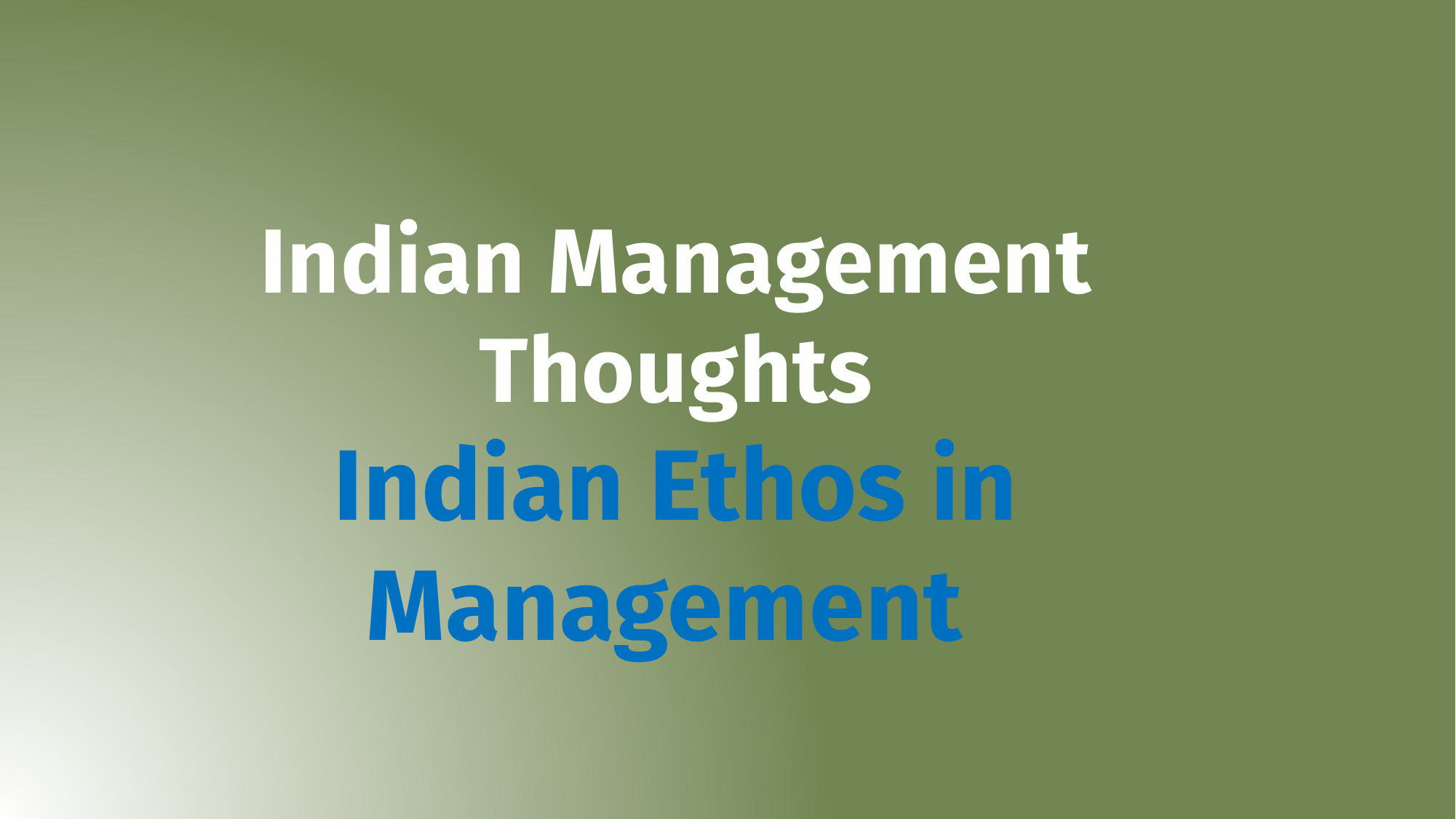

# Indian Management Thoughts Indian Ethos in Management